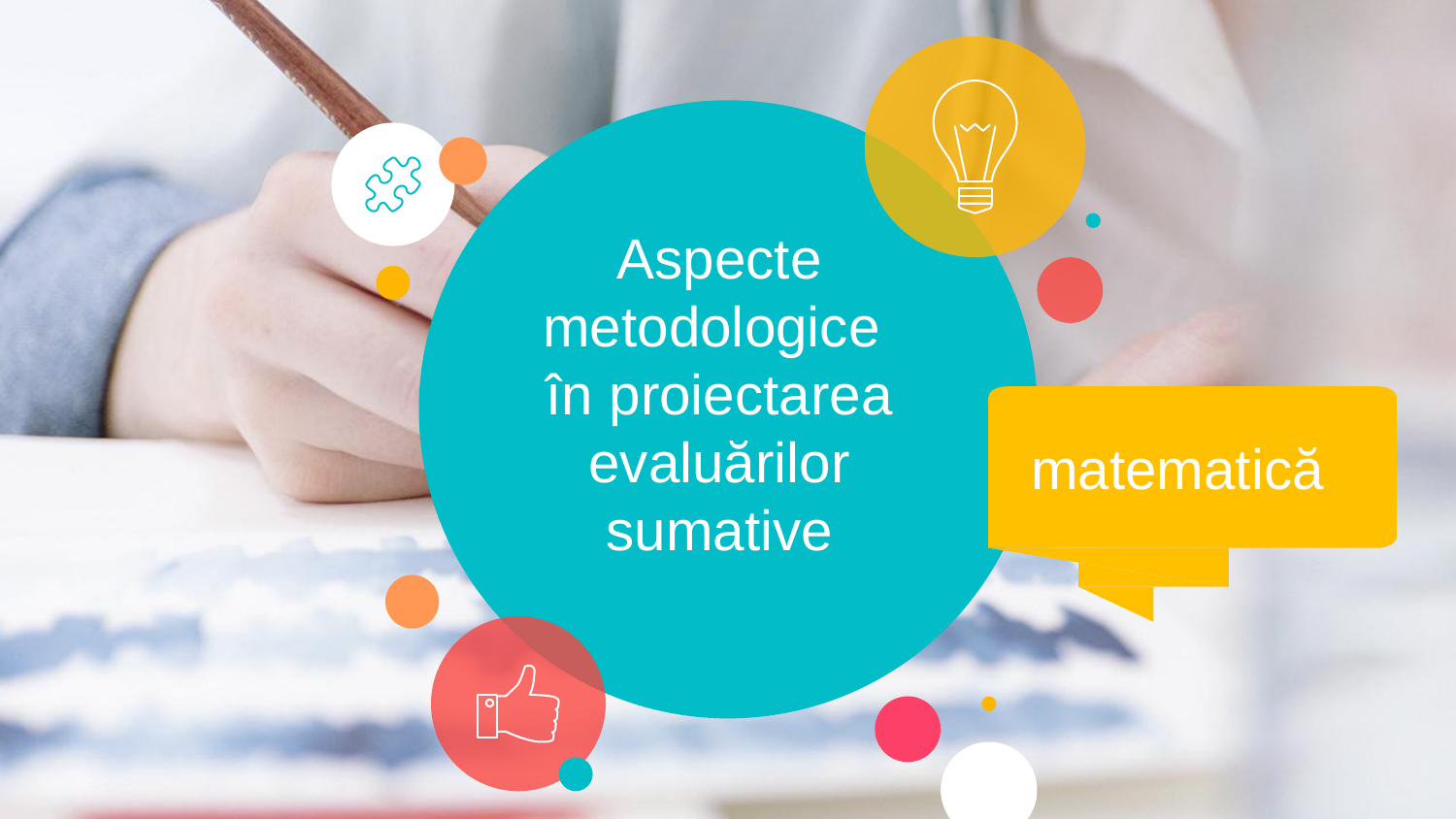

# Aspecte metodologice în proiectarea evaluărilor sumative

matematică